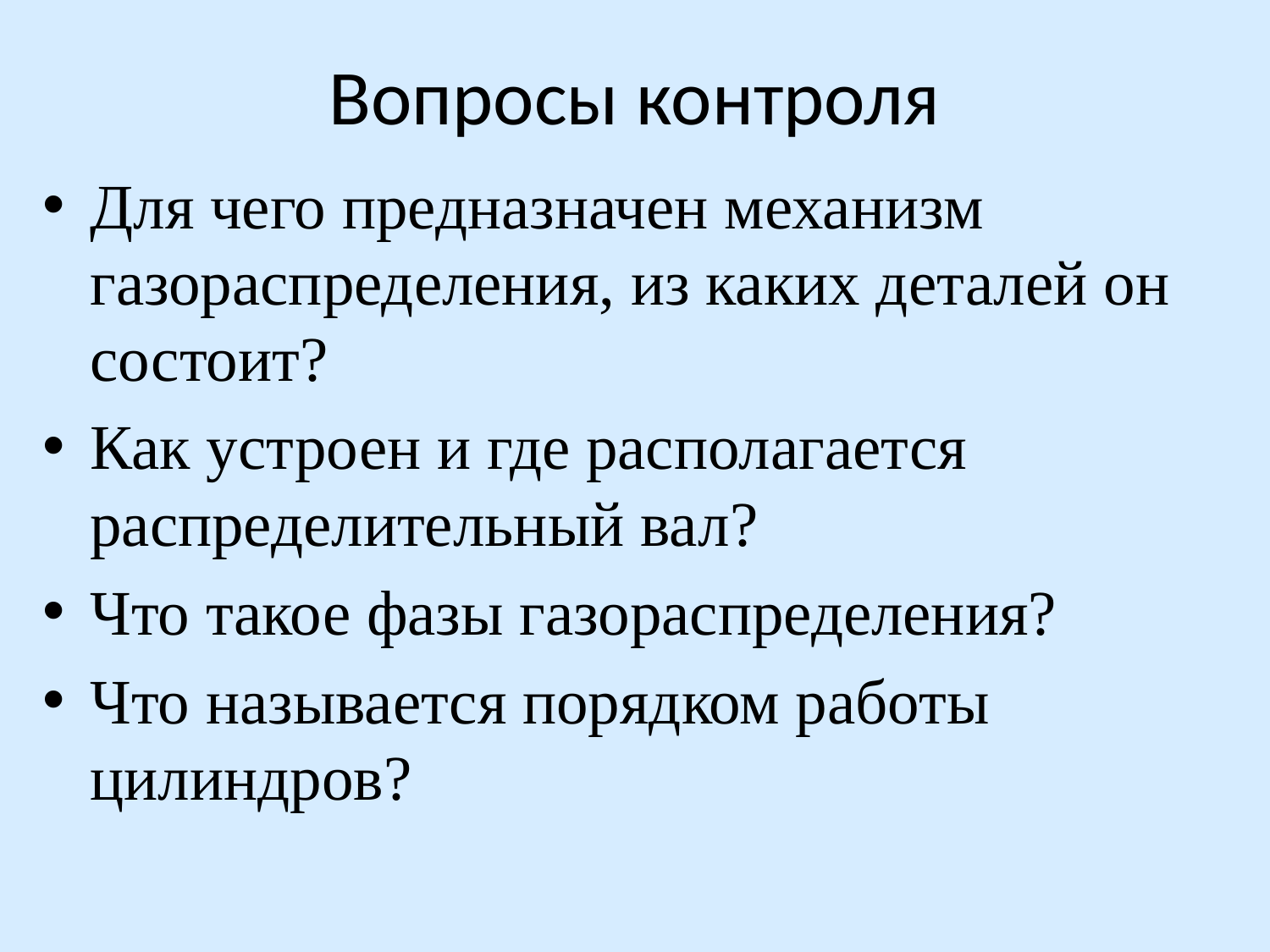

# Вопросы контроля
Для чего предназначен механизм газораспределения, из каких деталей он состоит?
Как устроен и где располагается распределительный вал?
Что такое фазы газораспределения?
Что называется порядком работы цилиндров?